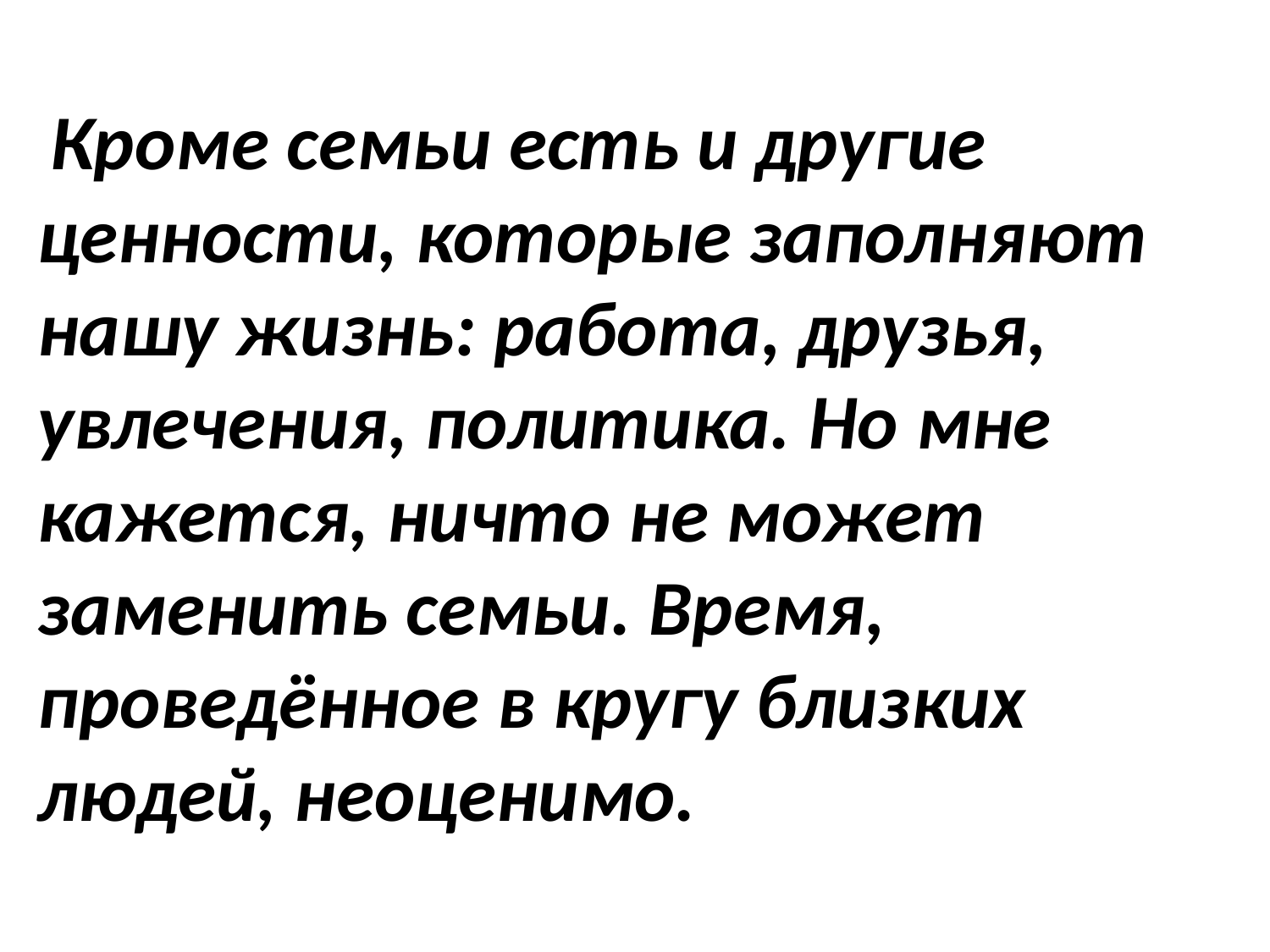

Кроме семьи есть и другие ценности, которые заполняют нашу жизнь: работа, друзья, увлечения, политика. Но мне кажется, ничто не может заменить семьи. Время, проведённое в кругу близких людей, неоценимо.